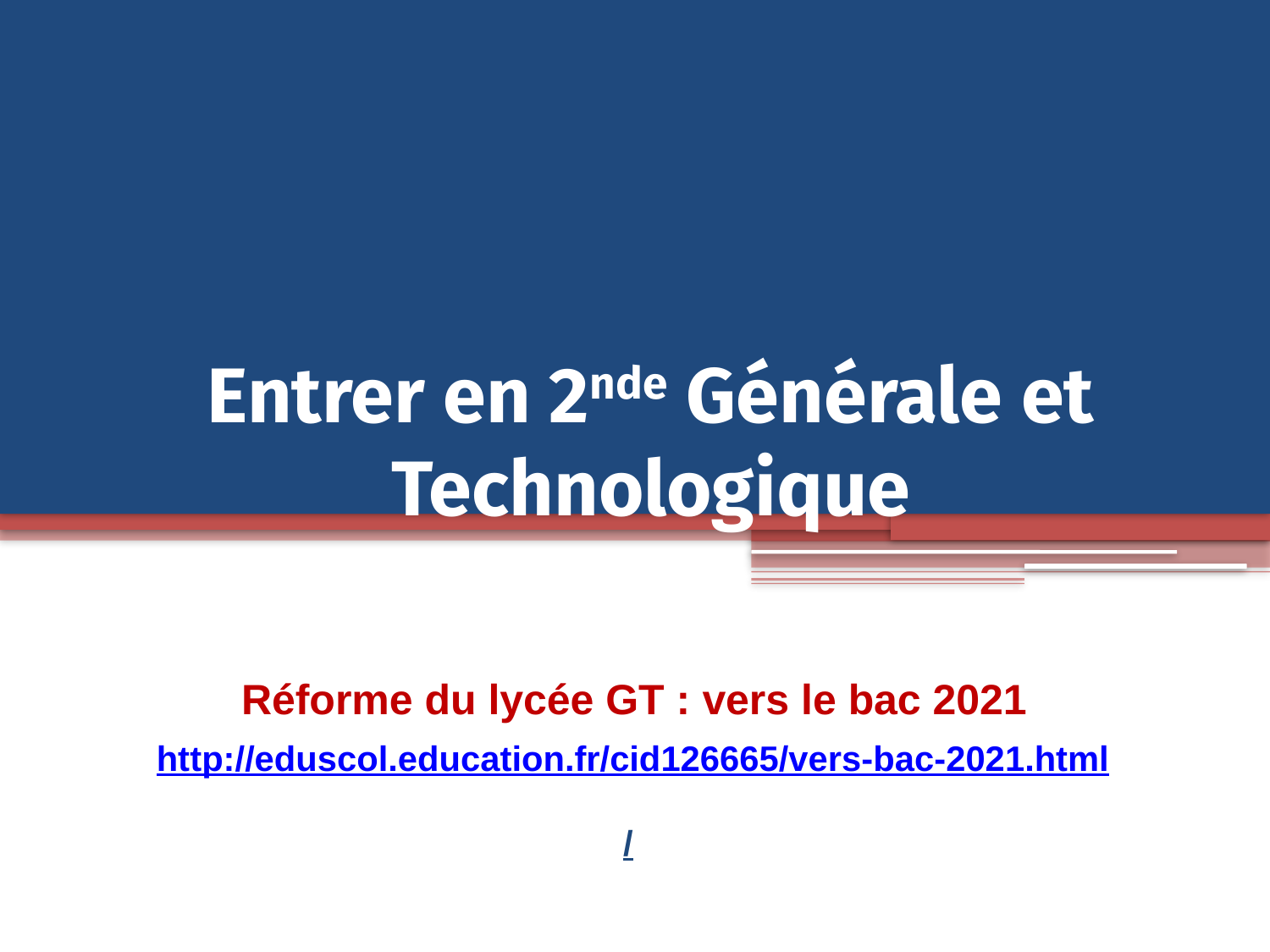

# Entrer en 2nde Générale et Technologique
Réforme du lycée GT : vers le bac 2021
http://eduscol.education.fr/cid126665/vers-bac-2021.html

/